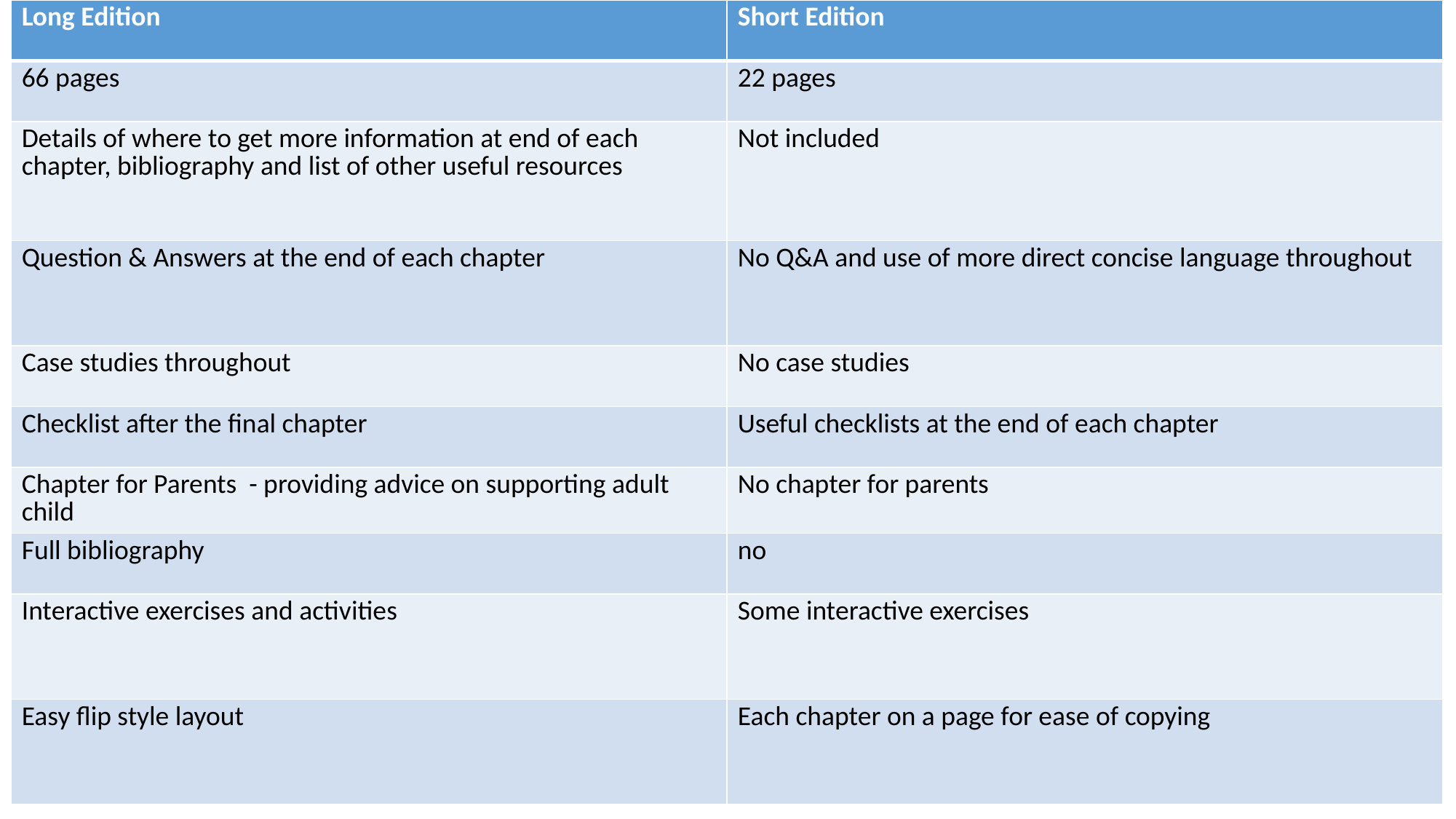

| Long Edition | Short Edition |
| --- | --- |
| 66 pages | 22 pages |
| Details of where to get more information at end of each chapter, bibliography and list of other useful resources | Not included |
| Question & Answers at the end of each chapter | No Q&A and use of more direct concise language throughout |
| Case studies throughout | No case studies |
| Checklist after the final chapter | Useful checklists at the end of each chapter |
| Chapter for Parents - providing advice on supporting adult child | No chapter for parents |
| Full bibliography | no |
| Interactive exercises and activities | Some interactive exercises |
| Easy flip style layout | Each chapter on a page for ease of copying |
13